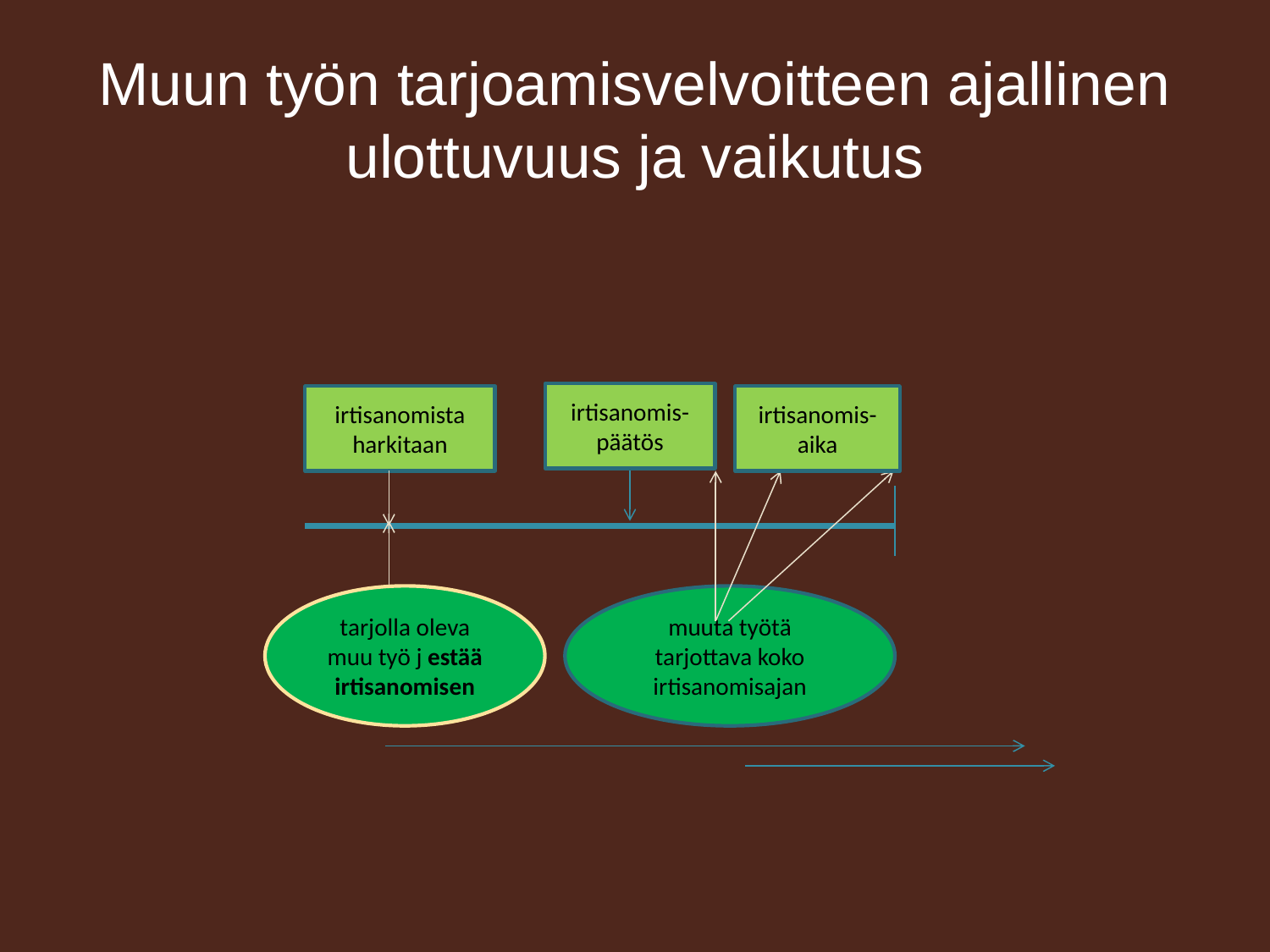

# Muun työn tarjoamisvelvoitteen ajallinen ulottuvuus ja vaikutus

irtisanomis-
päätös
irtisanomista harkitaan
irtisanomis-aika
tarjolla oleva muu työ j estää irtisanomisen
muuta työtä tarjottava koko irtisanomisajan